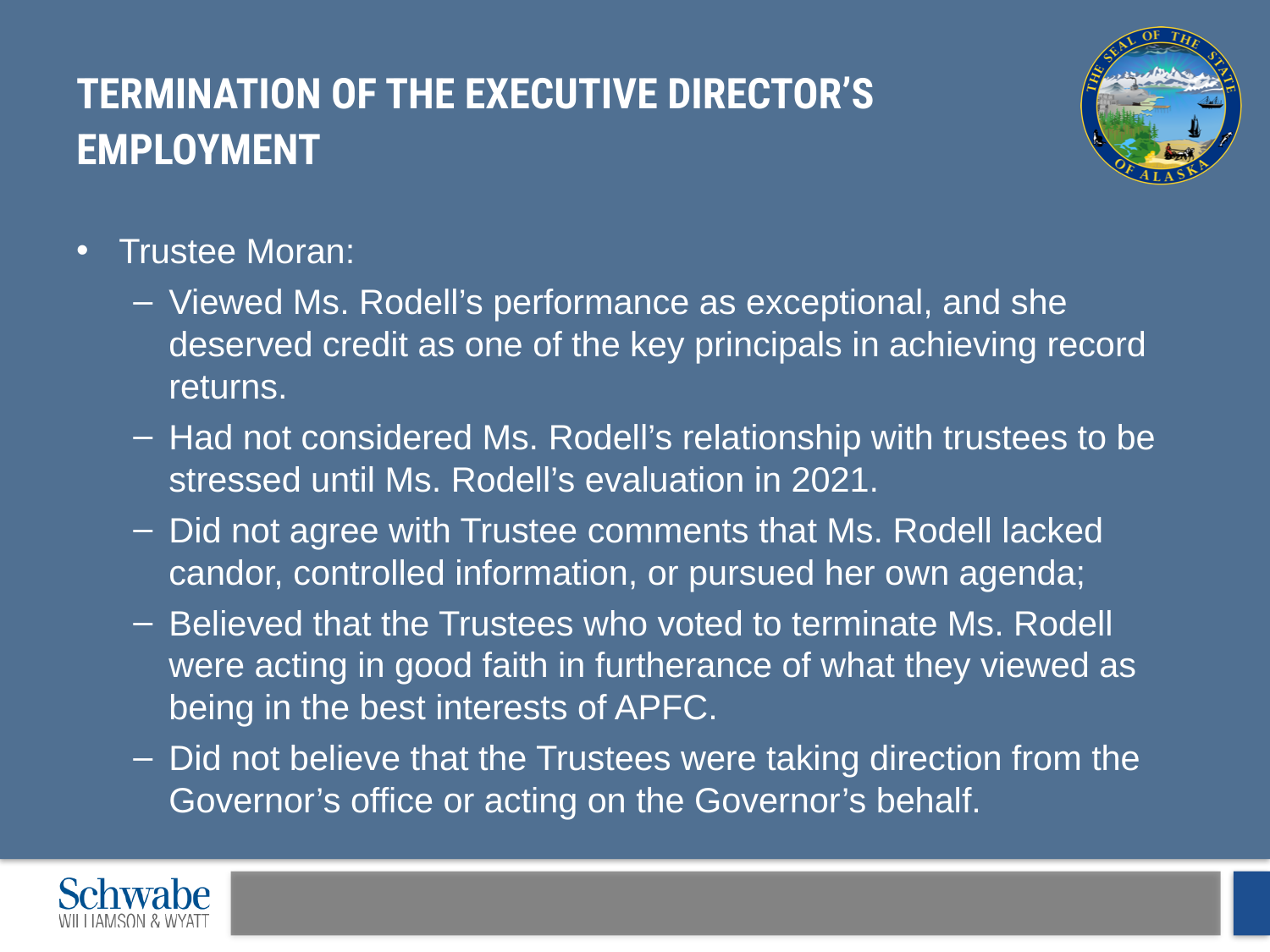

# Termination of the Executive Director’s Employment
Trustee Moran:
‎Viewed Ms. Rodell’s performance as exceptional, and she deserved credit as one of the key principals in achieving record returns.
Had not considered Ms. Rodell’s relationship with trustees to be stressed until Ms. Rodell’s evaluation in 2021.
Did not agree with Trustee comments that Ms. Rodell lacked candor, controlled information, or pursued her own agenda;
Believed that the Trustees who voted to terminate Ms. Rodell were acting in good faith in furtherance of what they viewed as being in the best interests of APFC.
Did not believe that the Trustees were taking direction from the Governor’s office or acting on the Governor’s behalf.